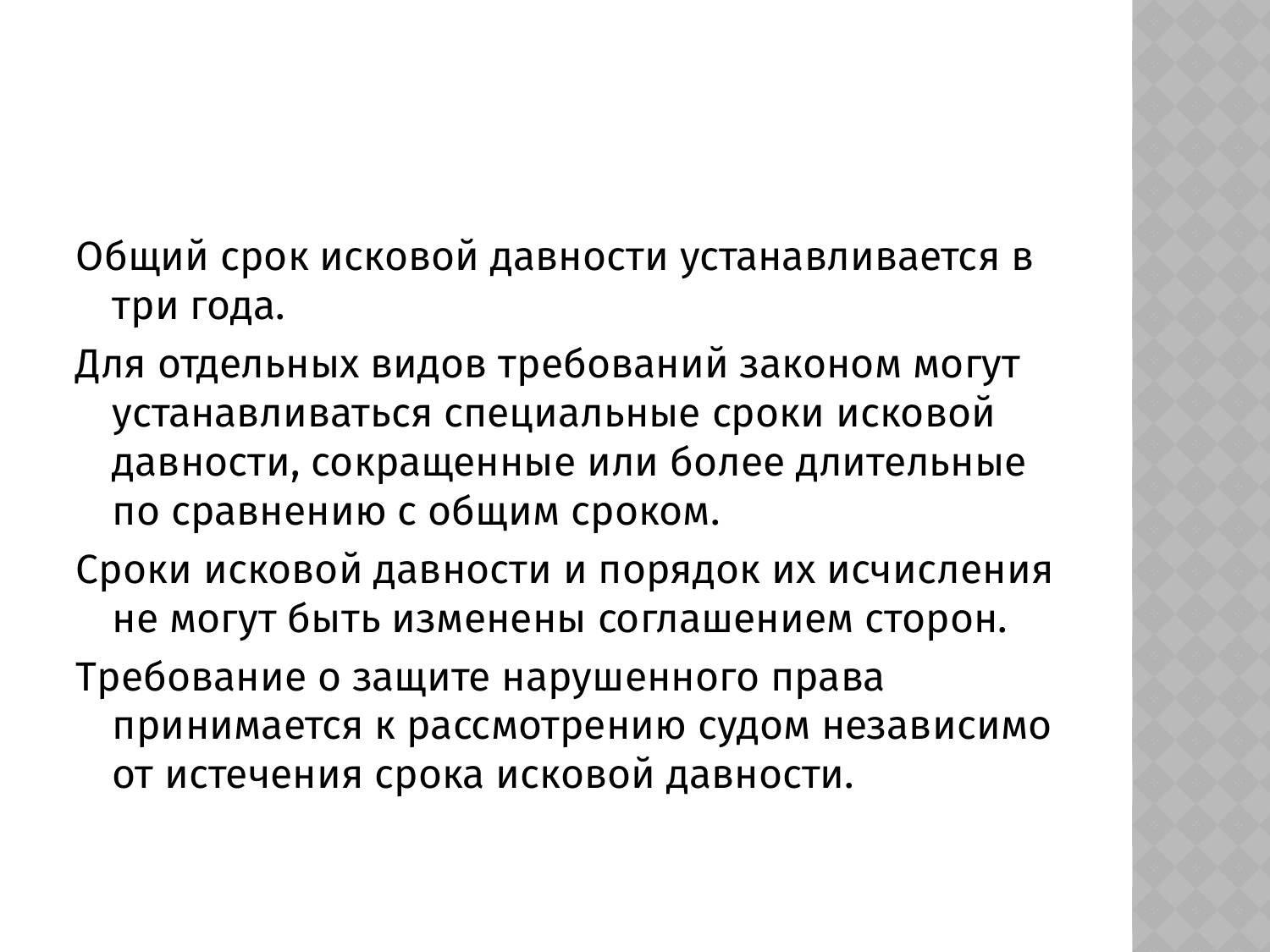

#
Общий срок исковой давности устанавливается в три года.
Для отдельных видов требований законом могут устанавливаться специальные сроки исковой давности, сокращенные или более длительные по сравнению с общим сроком.
Сроки исковой давности и порядок их исчисления не могут быть изменены соглашением сторон.
Требование о защите нарушенного права принимается к рассмотрению судом независимо от истечения срока исковой давности.